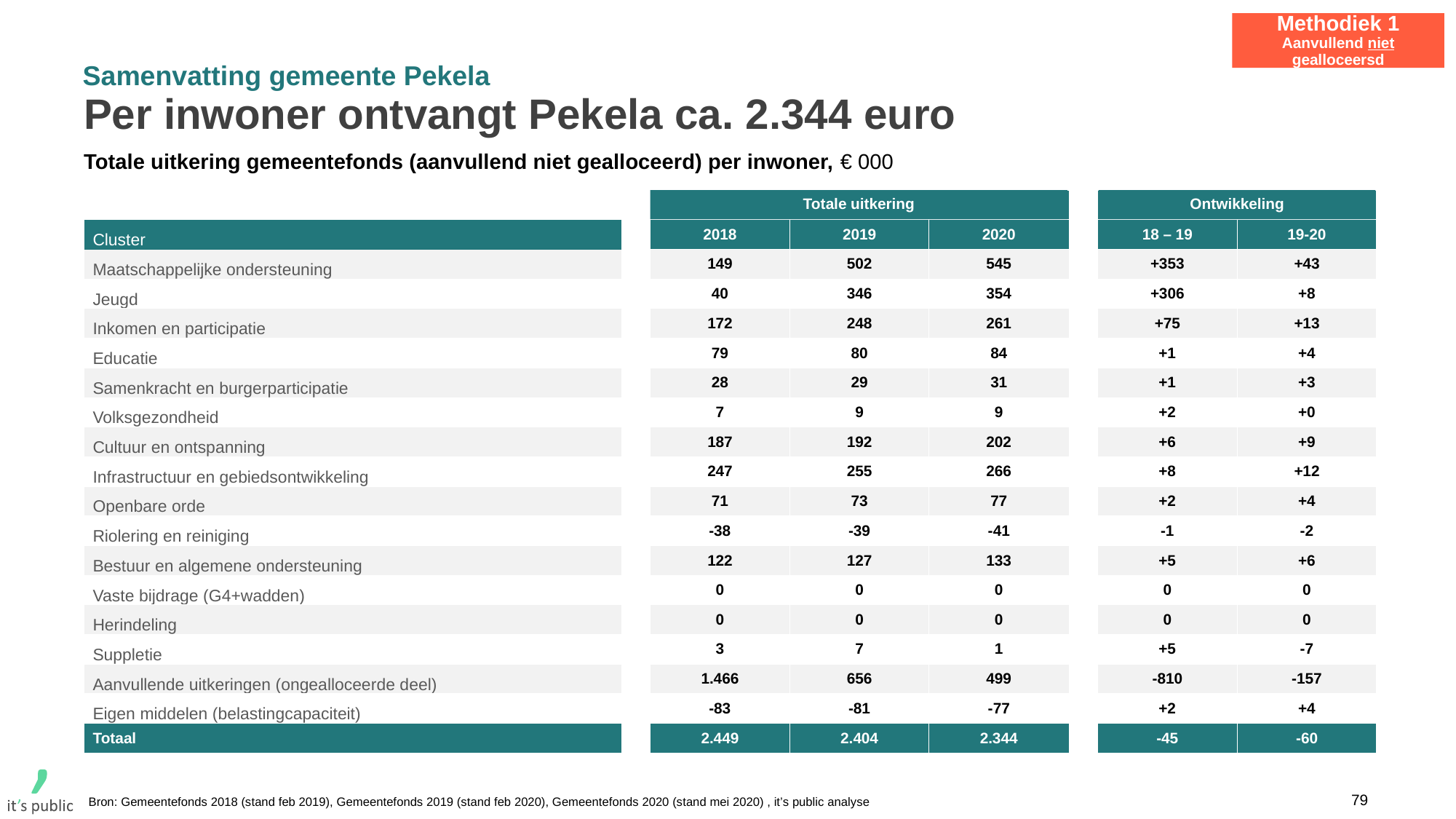

Methodiek 1
Aanvullend niet gealloceersd
Samenvatting gemeente Pekela
# Per inwoner ontvangt Pekela ca. 2.344 euro
Totale uitkering gemeentefonds (aanvullend niet gealloceerd) per inwoner, € 000
|  |  |  |  |  |  |  |  |
| --- | --- | --- | --- | --- | --- | --- | --- |
| Cluster |  | 2018 | 2019 | 2020 |  | 18 – 19 | 19-20 |
| Maatschappelijke ondersteuning |  | 149 | 502 | 545 |  | +353 | +43 |
| Jeugd |  | 40 | 346 | 354 |  | +306 | +8 |
| Inkomen en participatie |  | 172 | 248 | 261 |  | +75 | +13 |
| Educatie |  | 79 | 80 | 84 |  | +1 | +4 |
| Samenkracht en burgerparticipatie |  | 28 | 29 | 31 |  | +1 | +3 |
| Volksgezondheid |  | 7 | 9 | 9 |  | +2 | +0 |
| Cultuur en ontspanning |  | 187 | 192 | 202 |  | +6 | +9 |
| Infrastructuur en gebiedsontwikkeling |  | 247 | 255 | 266 |  | +8 | +12 |
| Openbare orde |  | 71 | 73 | 77 |  | +2 | +4 |
| Riolering en reiniging |  | -38 | -39 | -41 |  | -1 | -2 |
| Bestuur en algemene ondersteuning |  | 122 | 127 | 133 |  | +5 | +6 |
| Vaste bijdrage (G4+wadden) |  | 0 | 0 | 0 |  | 0 | 0 |
| Herindeling |  | 0 | 0 | 0 |  | 0 | 0 |
| Suppletie |  | 3 | 7 | 1 |  | +5 | -7 |
| Aanvullende uitkeringen (ongealloceerde deel) |  | 1.466 | 656 | 499 |  | -810 | -157 |
| Eigen middelen (belastingcapaciteit) |  | -83 | -81 | -77 |  | +2 | +4 |
| Totaal |  | 2.449 | 2.404 | 2.344 |  | -45 | -60 |
Totale uitkering
Ontwikkeling

79
Bron: Gemeentefonds 2018 (stand feb 2019), Gemeentefonds 2019 (stand feb 2020), Gemeentefonds 2020 (stand mei 2020) , it’s public analyse